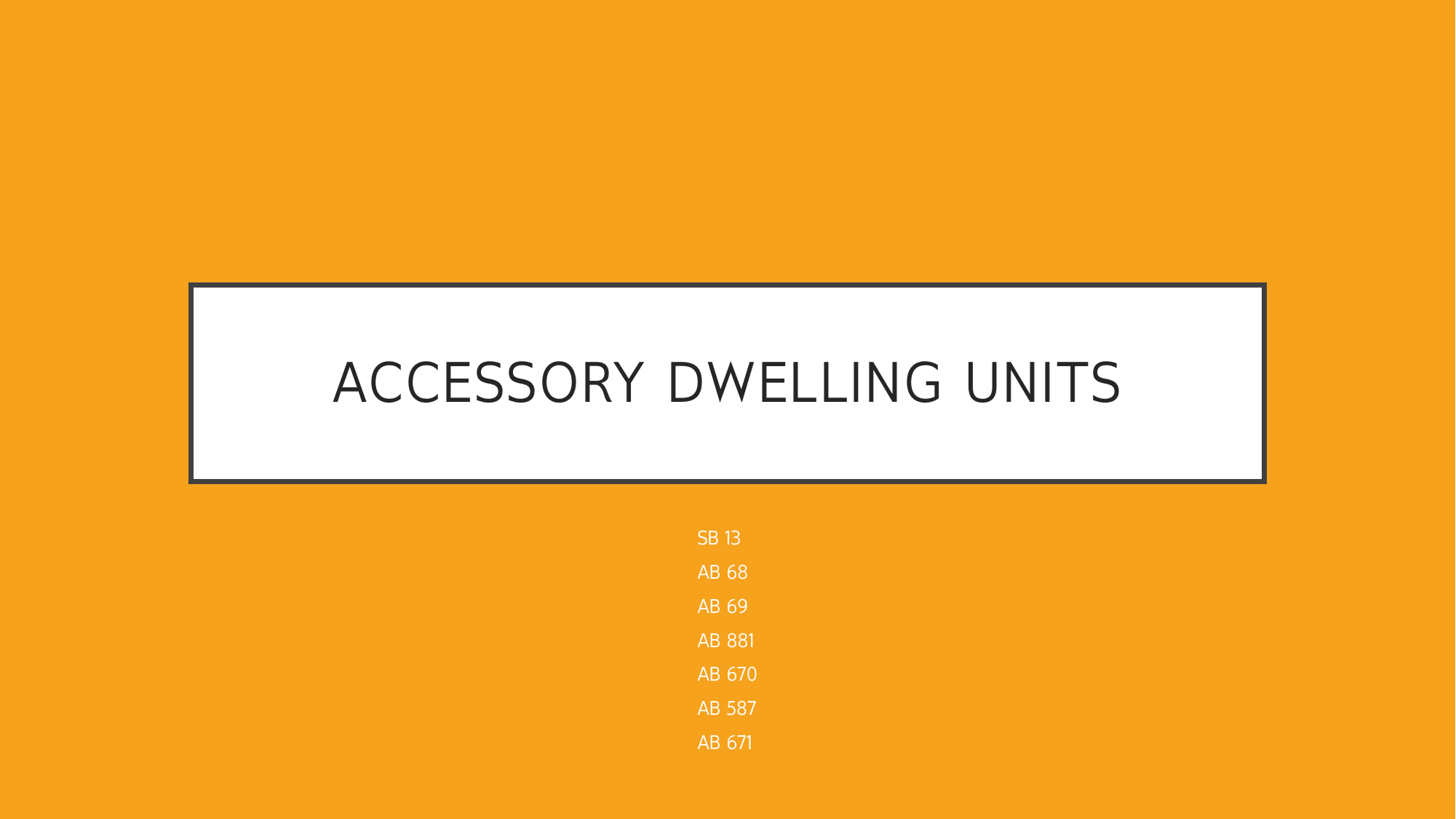

# Accessory dwelling units
SB 13
AB 68
AB 69
AB 881
AB 670
AB 587
AB 671